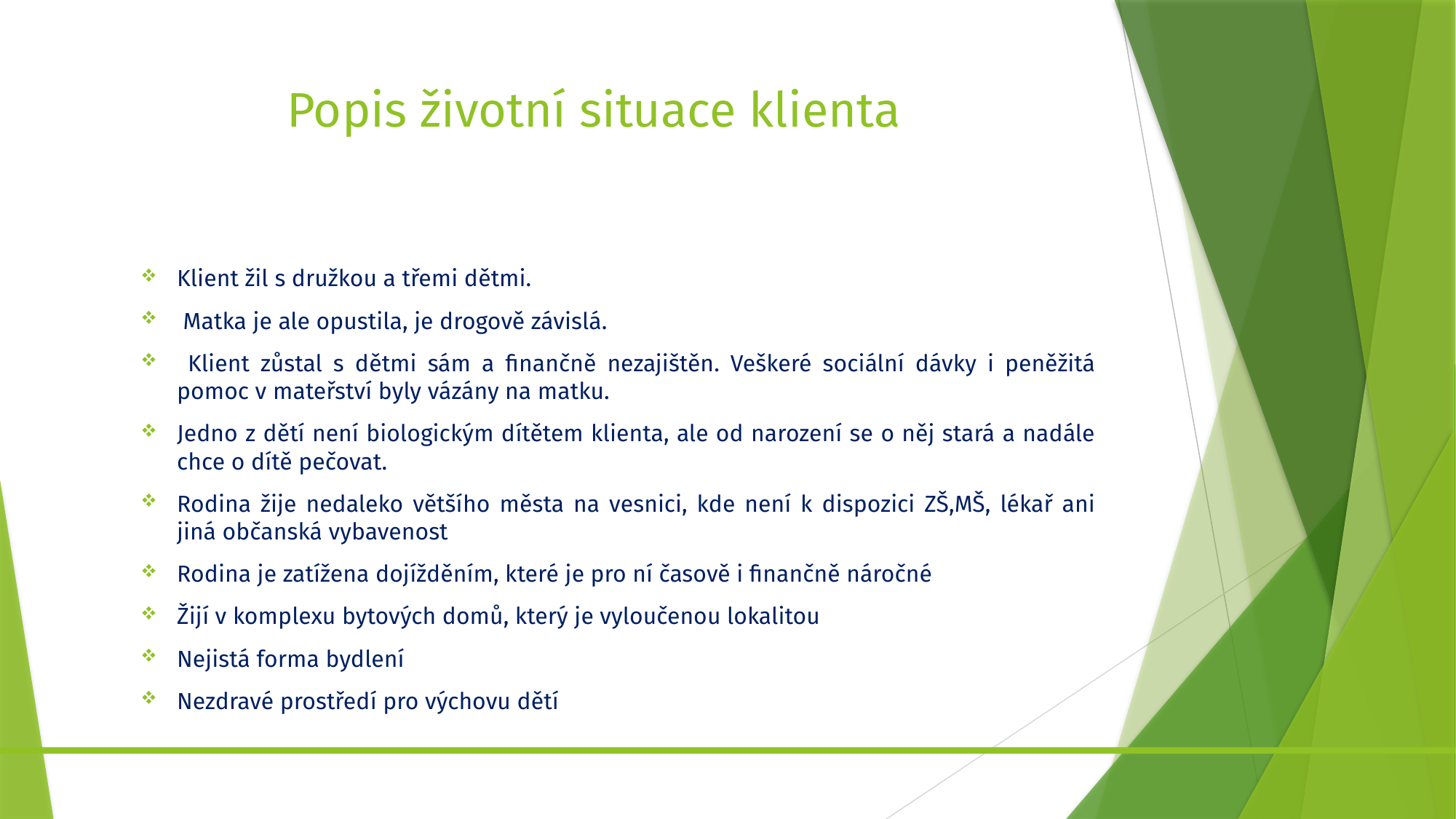

# Popis životní situace klienta

Klient žil s družkou a třemi dětmi.
 Matka je ale opustila, je drogově závislá.
 Klient zůstal s dětmi sám a finančně nezajištěn. Veškeré sociální dávky i peněžitá pomoc v mateřství byly vázány na matku.
Jedno z dětí není biologickým dítětem klienta, ale od narození se o něj stará a nadále chce o dítě pečovat.
Rodina žije nedaleko většího města na vesnici, kde není k dispozici ZŠ,MŠ, lékař ani jiná občanská vybavenost
Rodina je zatížena dojížděním, které je pro ní časově i finančně náročné
Žijí v komplexu bytových domů, který je vyloučenou lokalitou
Nejistá forma bydlení
Nezdravé prostředí pro výchovu dětí